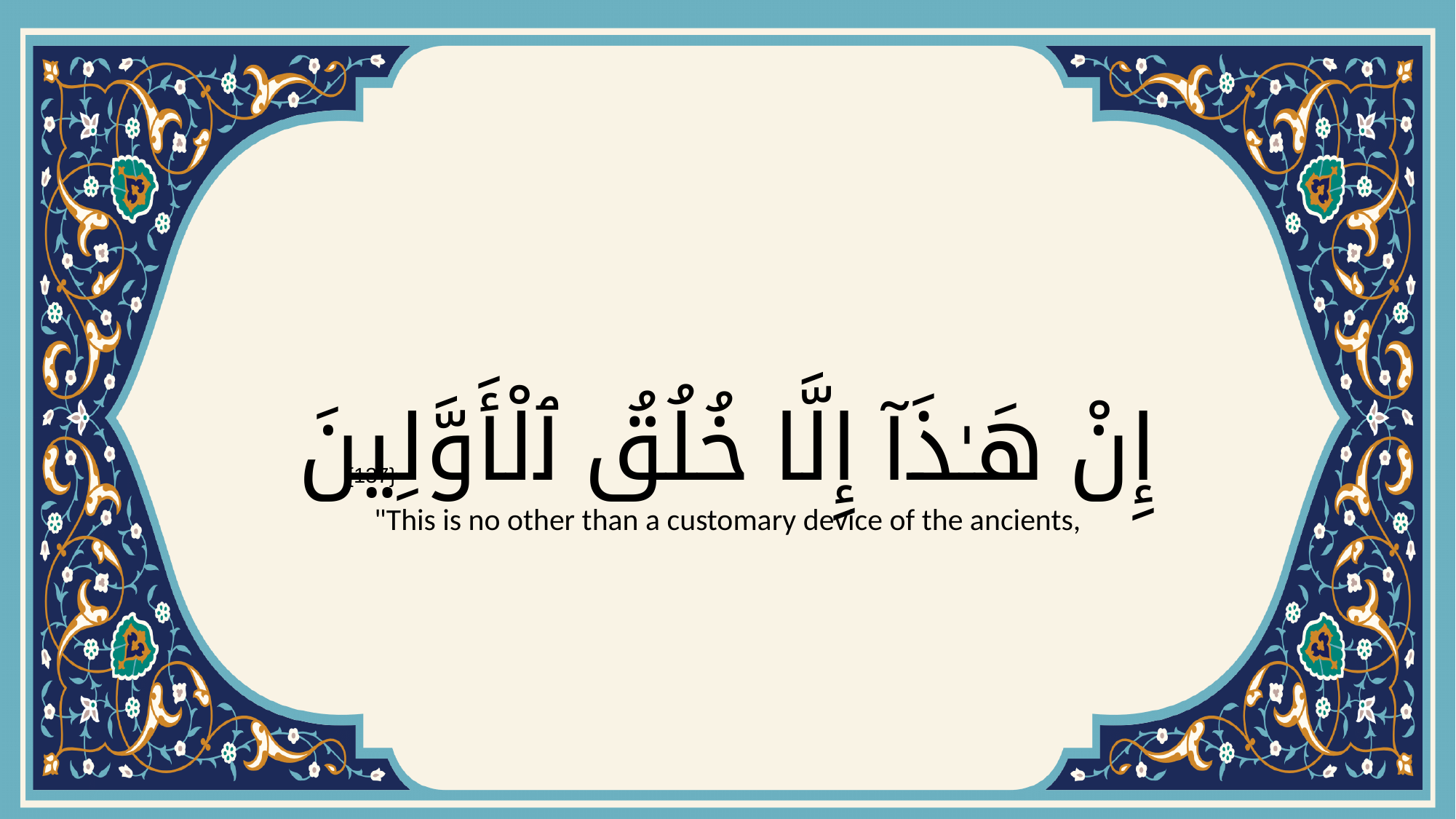

# إِنْ هَـٰذَآ إِلَّا خُلُقُ ٱلْأَوَّلِينَ
{137}
"This is no other than a customary device of the ancients,